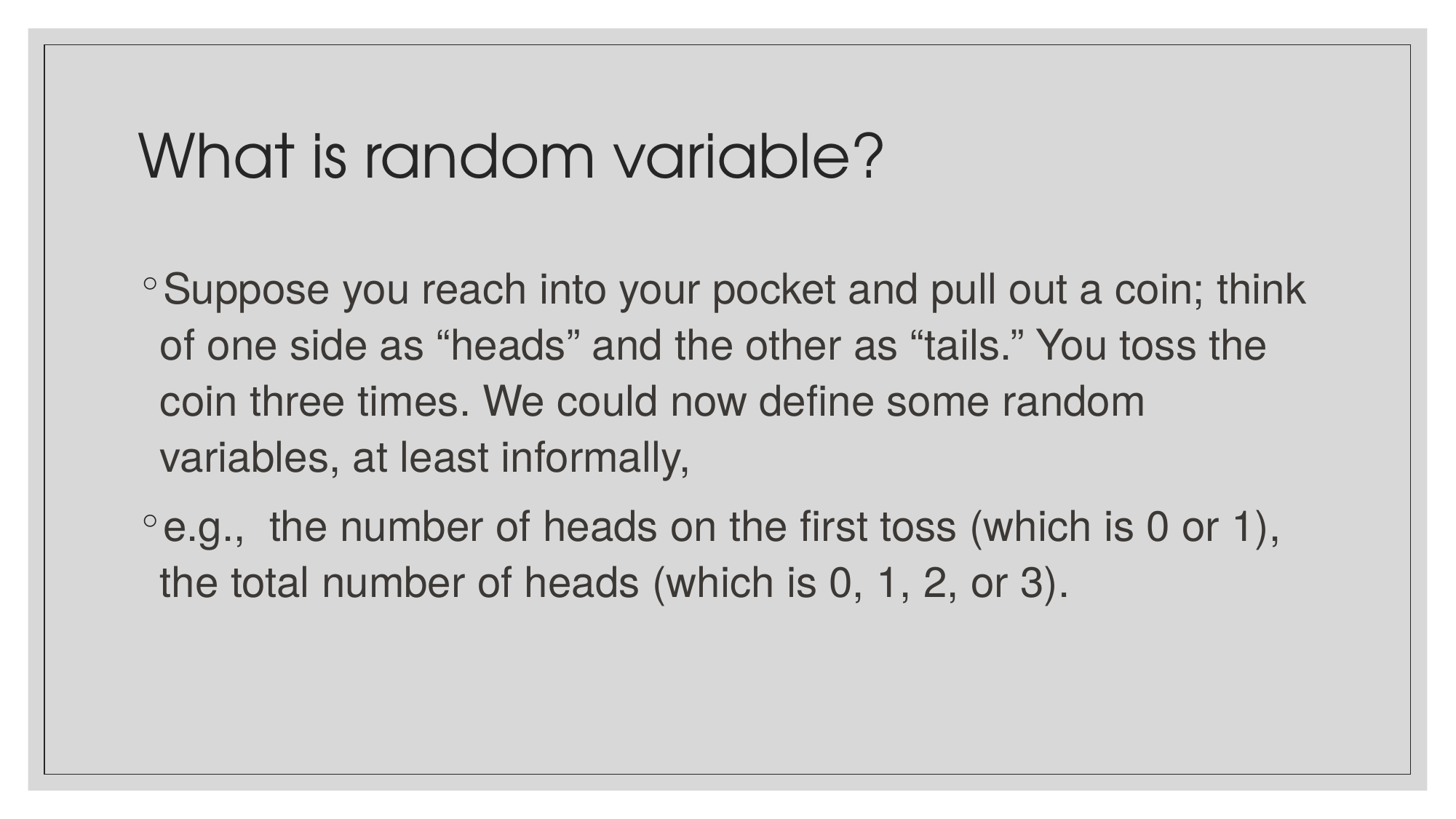

# What is random variable?
Suppose you reach into your pocket and pull out a coin; think of one side as “heads” and the other as “tails.” You toss the coin three times. We could now define some random variables, at least informally,
e.g.,  the number of heads on the first toss (which is 0 or 1), the total number of heads (which is 0, 1, 2, or 3).